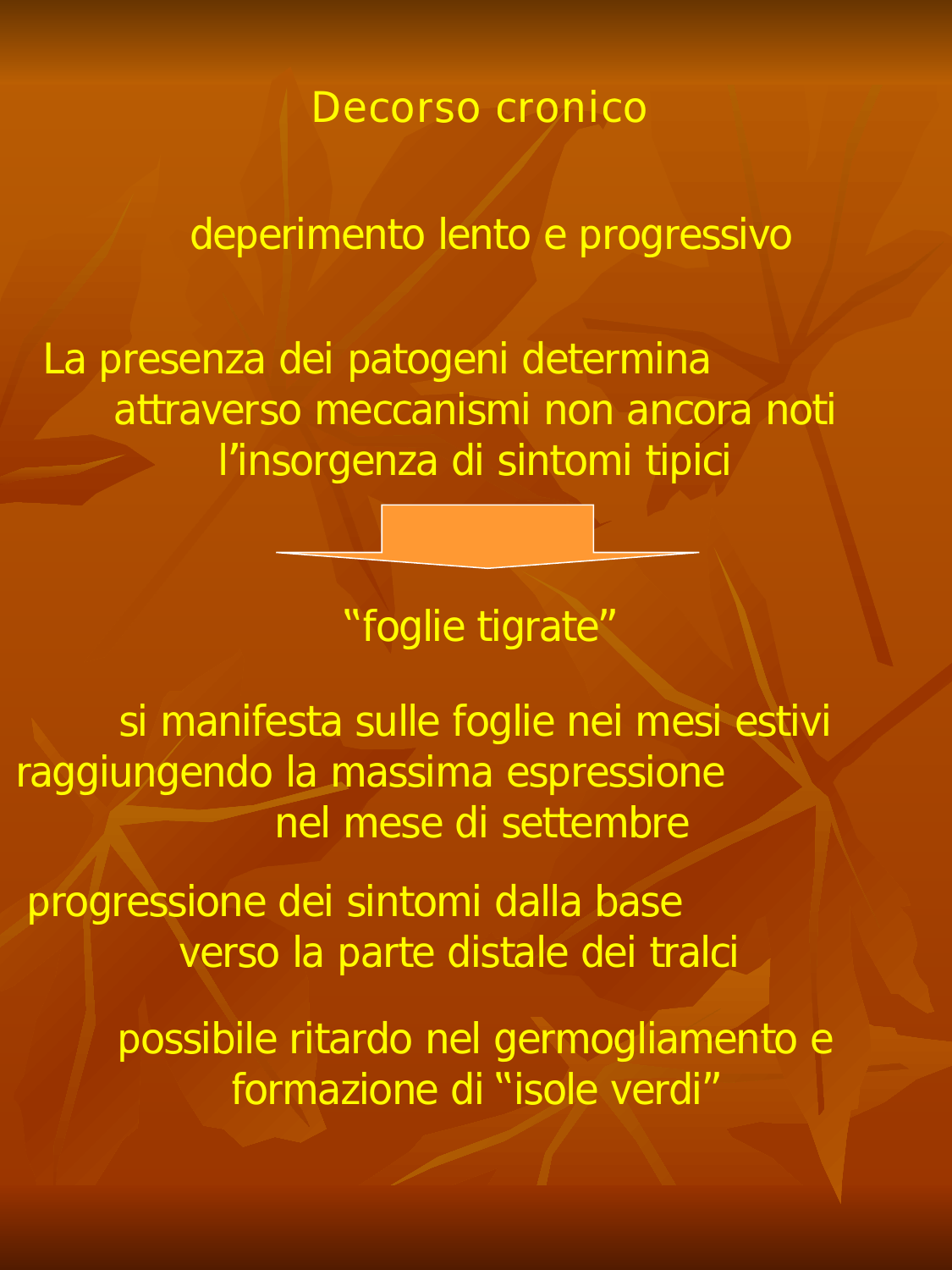

Decorso cronico
deperimento lento e progressivo
La presenza dei patogeni determina                attraverso meccanismi non ancora noti l’insorgenza di sintomi tipici

“foglie tigrate”
si manifesta sulle foglie nei mesi estivi raggiungendo la massima espressione                  nel mese di settembre
progressione dei sintomi dalla base                 verso la parte distale dei tralci
possibile ritardo nel germogliamento e formazione di “isole verdi”